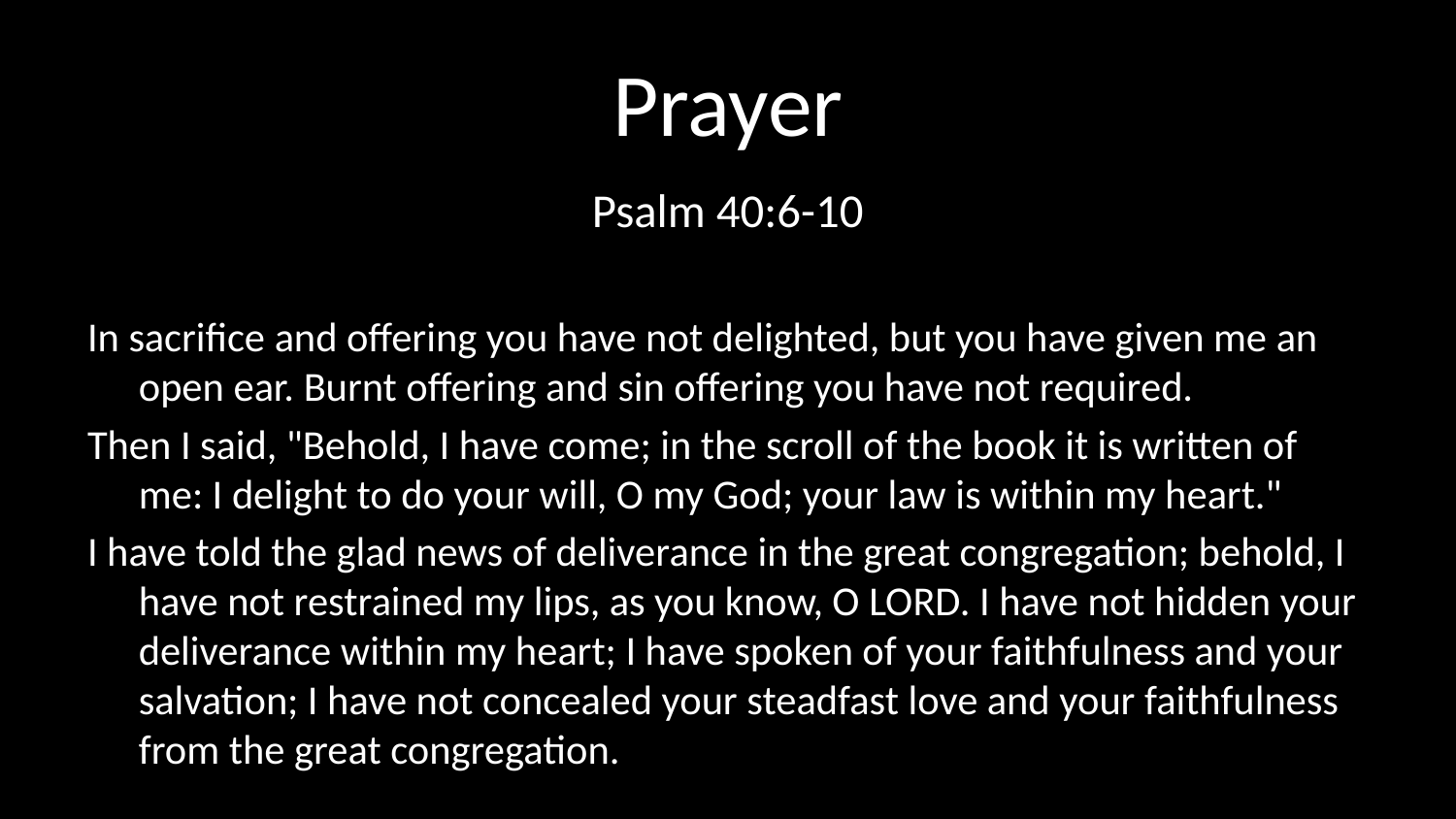

# Prayer
Psalm 40:6-10

In sacrifice and offering you have not delighted, but you have given me an open ear. Burnt offering and sin offering you have not required.
Then I said, "Behold, I have come; in the scroll of the book it is written of me: I delight to do your will, O my God; your law is within my heart."
I have told the glad news of deliverance in the great congregation; behold, I have not restrained my lips, as you know, O LORD. I have not hidden your deliverance within my heart; I have spoken of your faithfulness and your salvation; I have not concealed your steadfast love and your faithfulness from the great congregation.